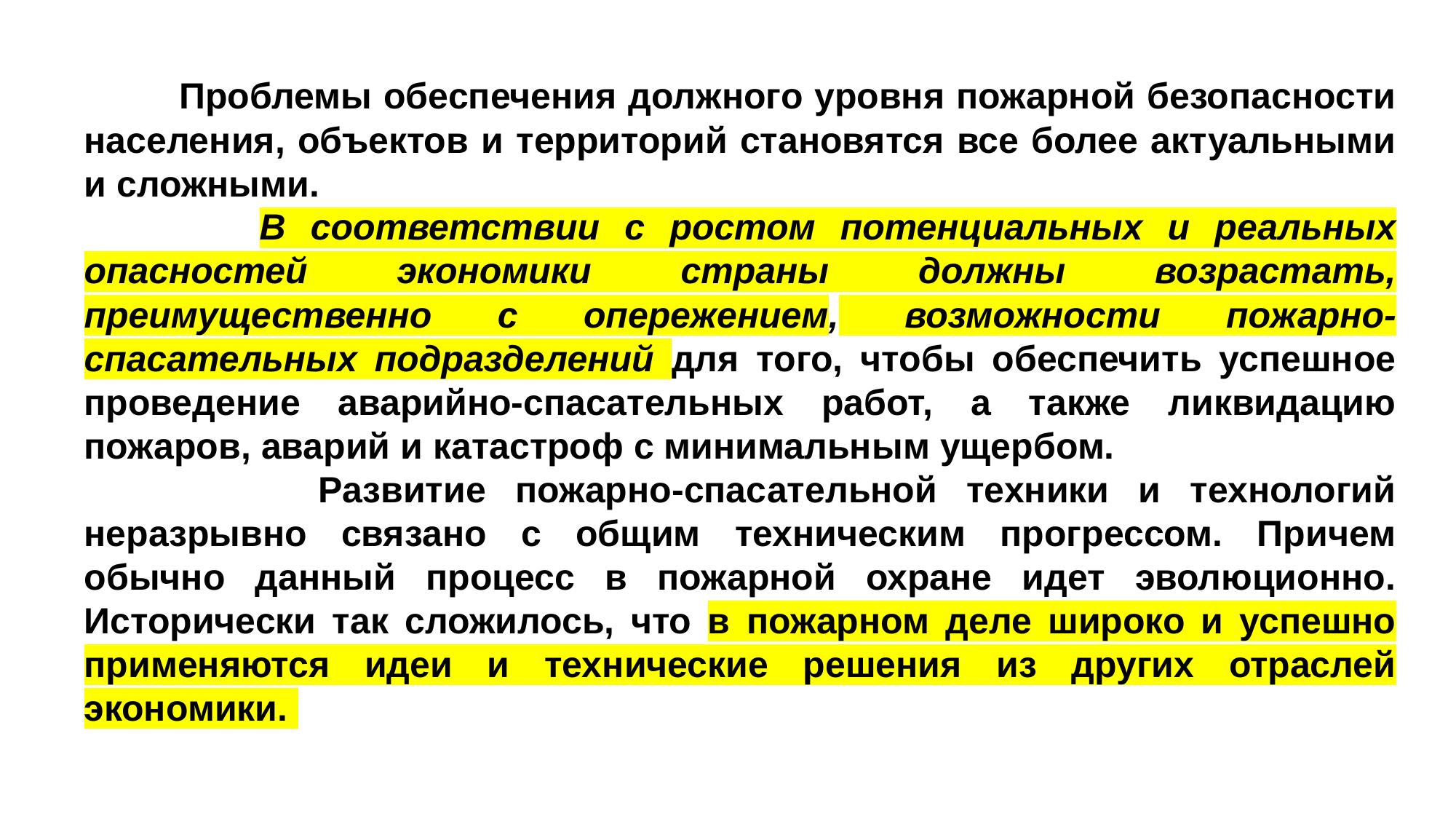

Проблемы обеспечения должного уровня пожарной безопасности населения, объектов и территорий становятся все более актуальными и сложными.
       В соответствии с ростом потенциальных и реальных опасностей экономики страны должны возрастать, преимущественно с опережением, возможности пожарно-спасательных подразделений для того, чтобы обеспечить успешное проведение аварийно-спасательных работ, а также ликвидацию пожаров, аварий и катастроф с минимальным ущербом.
        Развитие пожарно-спасательной техники и технологий неразрывно связано с общим техническим прогрессом. Причем обычно данный процесс в пожарной охране идет эволюционно. Исторически так сложилось, что в пожарном деле широко и успешно применяются идеи и технические решения из других отраслей экономики.